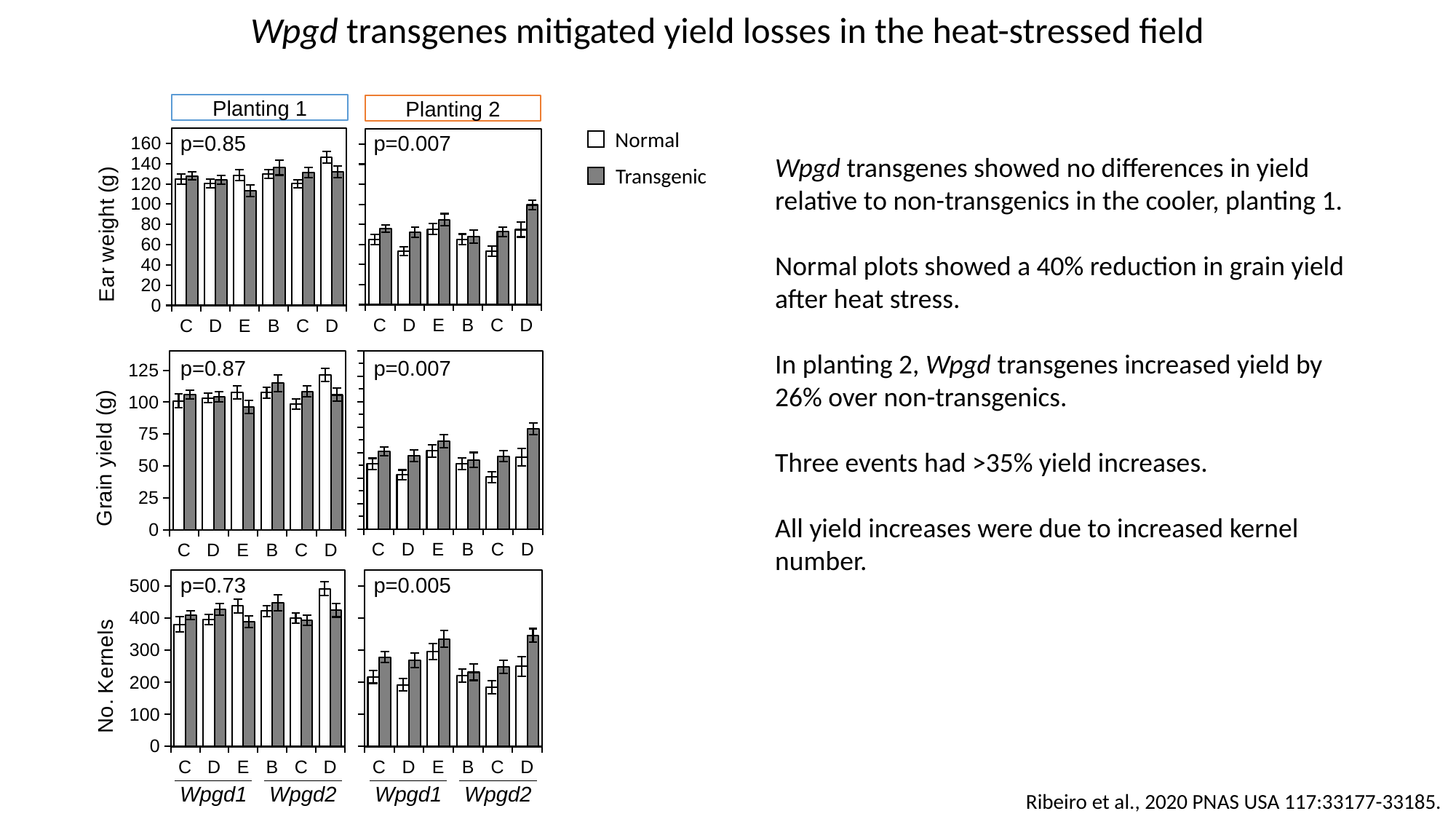

Wpgd transgenes mitigated yield losses in the heat-stressed field
Planting 1
Planting 2

### Chart

| Category | Normal | Transgenic |
|---|---|---|
| C | 124.712 | 127.895 |
| D | 120.508 | 123.919 |
| E | 128.503 | 113.244 |
| B | 129.59999999999997 | 136.114 |
| C | 120.12499999999997 | 131.258 |
| D | 146.292 | 131.946 |

### Chart

| Category | Normal | Transgenic |
|---|---|---|
| C | 65.141 | 75.793 |
| D | 53.435 | 72.196 |
| E | 75.375 | 84.757 |
| B | 65.228 | 67.988 |
| C | 53.298974358974355 | 72.64347826086956 |
| D | 74.72844444444442 | 99.36611111111112 |
Normal
p=0.85
p=0.007

Wpgd transgenes showed no differences in yield relative to non-transgenics in the cooler, planting 1.

Normal plots showed a 40% reduction in grain yield after heat stress.

In planting 2, Wpgd transgenes increased yield by 26% over non-transgenics.

Three events had >35% yield increases.

All yield increases were due to increased kernel number.
Transgenic

### Chart

| Category | Normal | Transgenic |
|---|---|---|
| C | 101.013 | 105.739 |
| D | 103.331 | 104.25580000000004 |
| E | 107.81599999999999 | 96.174 |
| B | 107.523 | 114.834 |
| C | 98.713 | 108.304 |
| D | 121.135 | 105.694 |

### Chart

| Category | Normal | Transgenic |
|---|---|---|
| C | 51.096 | 61.156 |
| D | 42.562 | 57.586 |
| E | 61.414 | 69.04 |
| B | 51.22499999999997 | 54.356 |
| C | 40.8074358974359 | 57.172826086956526 |
| D | 56.36799999999999 | 78.59444444444443 |
p=0.87
p=0.007

### Chart

| Category | Normal | Transgenic |
|---|---|---|
| C | 381.3 | 409.725 |
| D | 396.57 | 428.081 |
| E | 438.565 | 389.376 |
| B | 422.492 | 448.293 |
| C | 401.187 | 394.133 |
| D | 492.449 | 424.684 |

### Chart

| Category | Normal | Transgenic |
|---|---|---|
| C | 217.248 | 279.202 |
| D | 192.385 | 268.729 |
| E | 296.447 | 335.361 |
| B | 221.4022535797375 | 231.5638271496082 |
| C | 185.51831375271624 | 249.38791196885822 |
| D | 250.0142693992469 | 347.1195352880531 |
p=0.73
p=0.005
Wpgd1
Wpgd2
Wpgd1
Wpgd2
Ribeiro et al., 2020 PNAS USA 117:33177-33185.